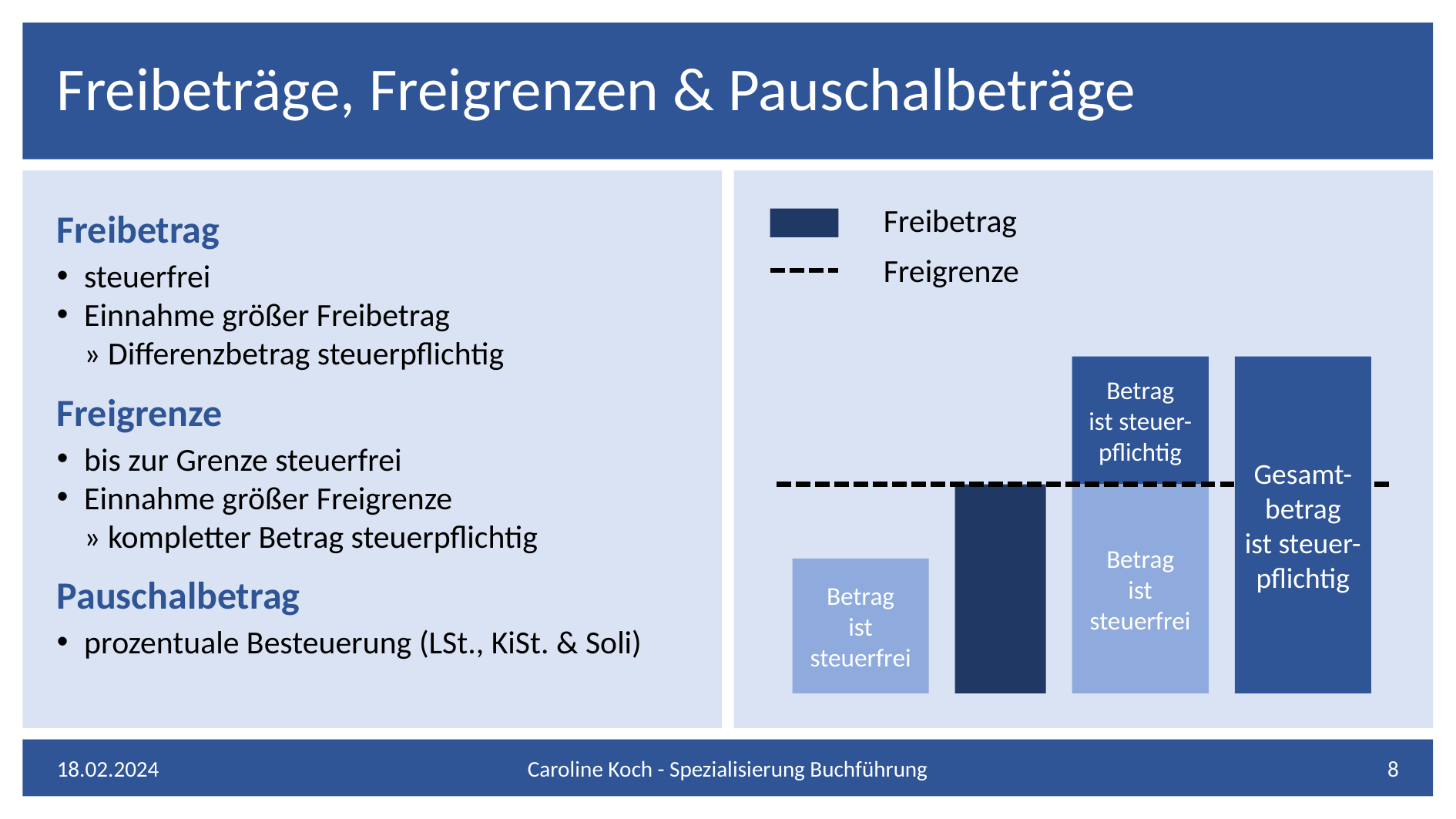

# Freibeträge, Freigrenzen & Pauschalbeträge
Freibetrag
steuerfrei
Einnahme größer Freibetrag
» Differenzbetrag steuerpflichtig
Freigrenze
bis zur Grenze steuerfrei
Einnahme größer Freigrenze
» kompletter Betrag steuerpflichtig
Pauschalbetrag
prozentuale Besteuerung (LSt., KiSt. & Soli)
	Freibetrag
	Freigrenze

Betrag
ist steuer-pflichtig
Gesamt-betrag
ist steuer-pflichtig
Betrag
ist
steuerfrei

Betrag
ist
steuerfrei
18.02.2024
Caroline Koch - Spezialisierung Buchführung
8